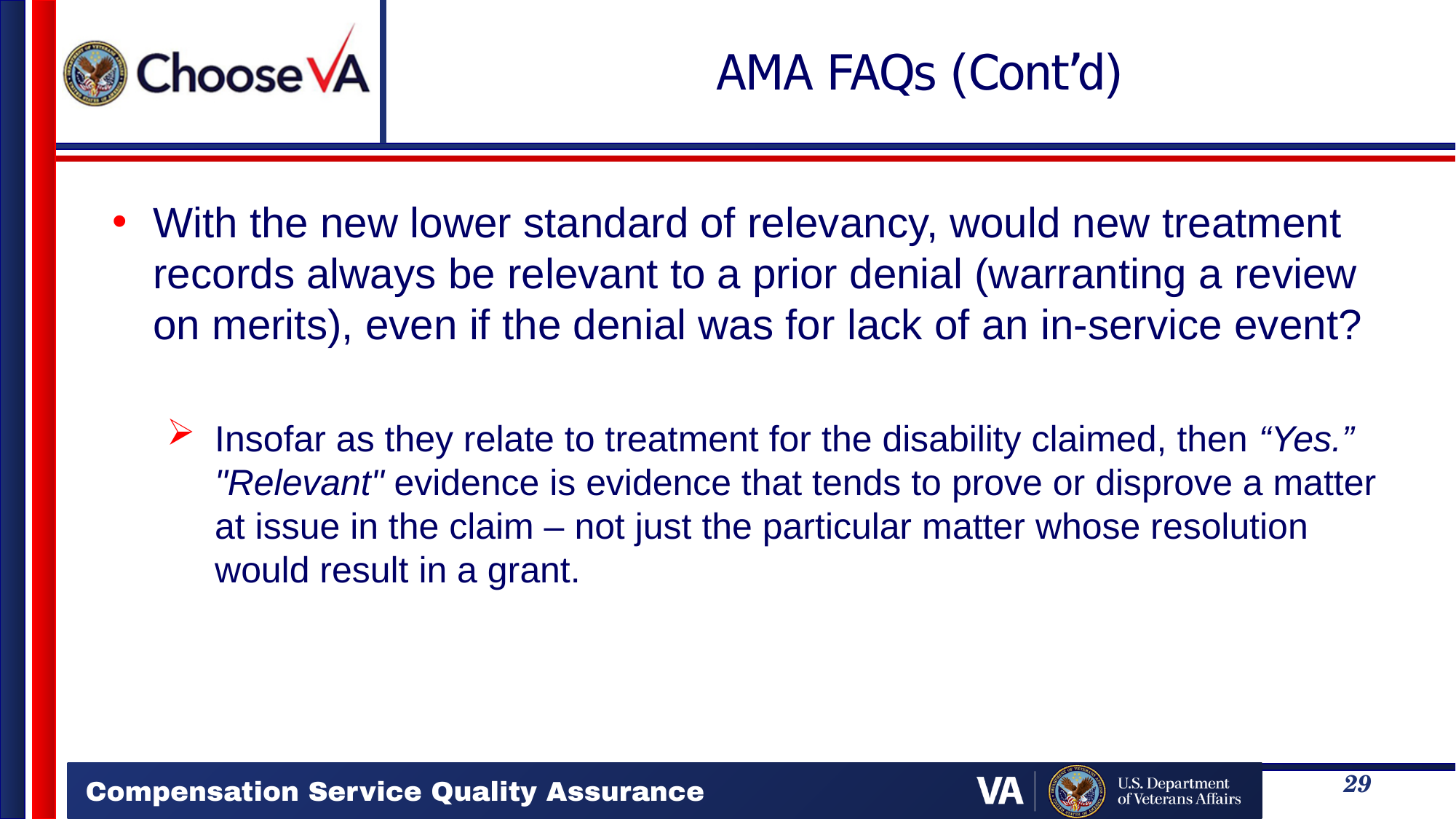

# AMA FAQs (Cont’d)
With the new lower standard of relevancy, would new treatment records always be relevant to a prior denial (warranting a review on merits), even if the denial was for lack of an in-service event?

Insofar as they relate to treatment for the disability claimed, then “Yes.”  "Relevant" evidence is evidence that tends to prove or disprove a matter at issue in the claim – not just the particular matter whose resolution would result in a grant.
29